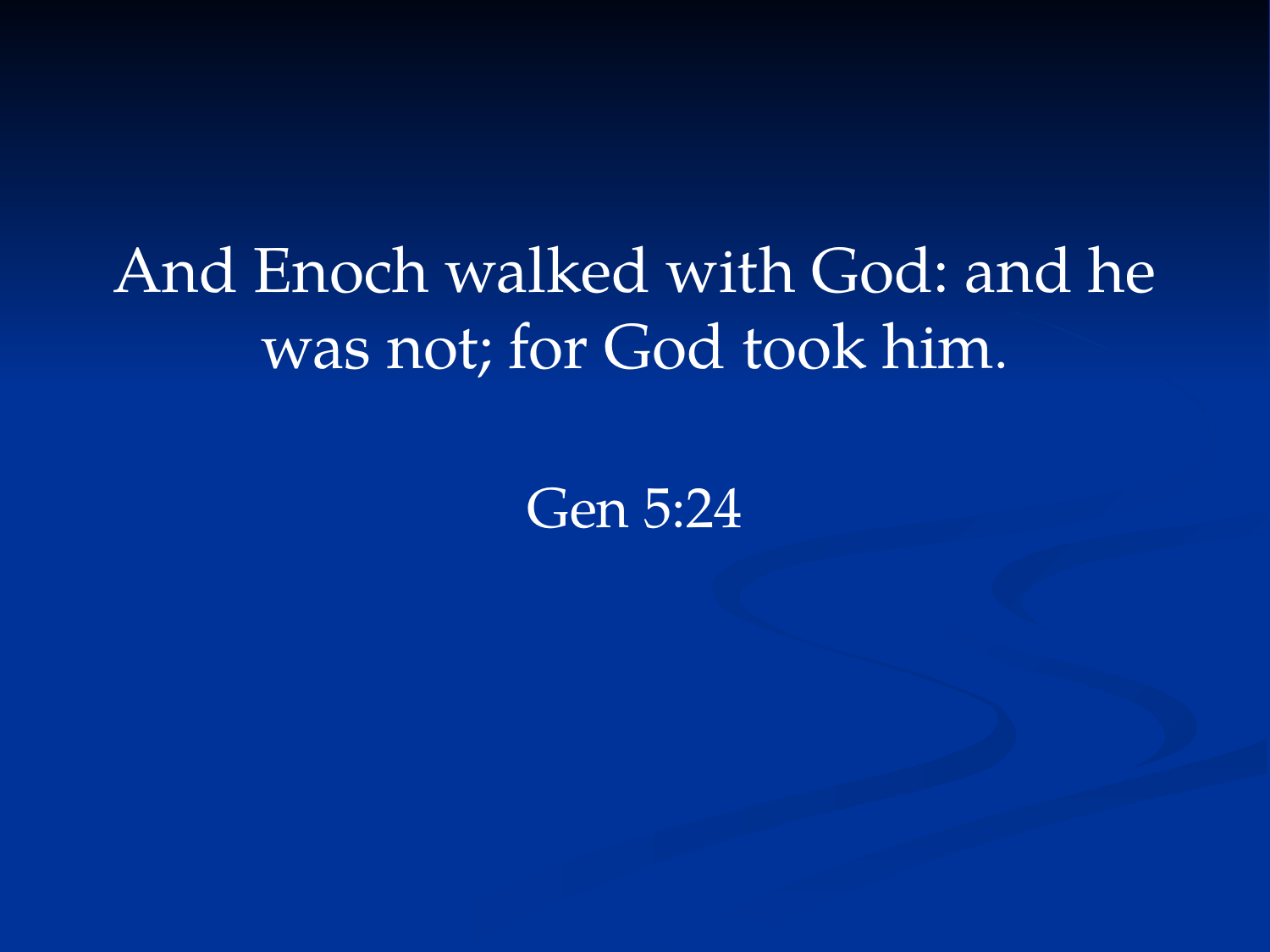

And Enoch walked with God: and he was not; for God took him.

Gen 5:24